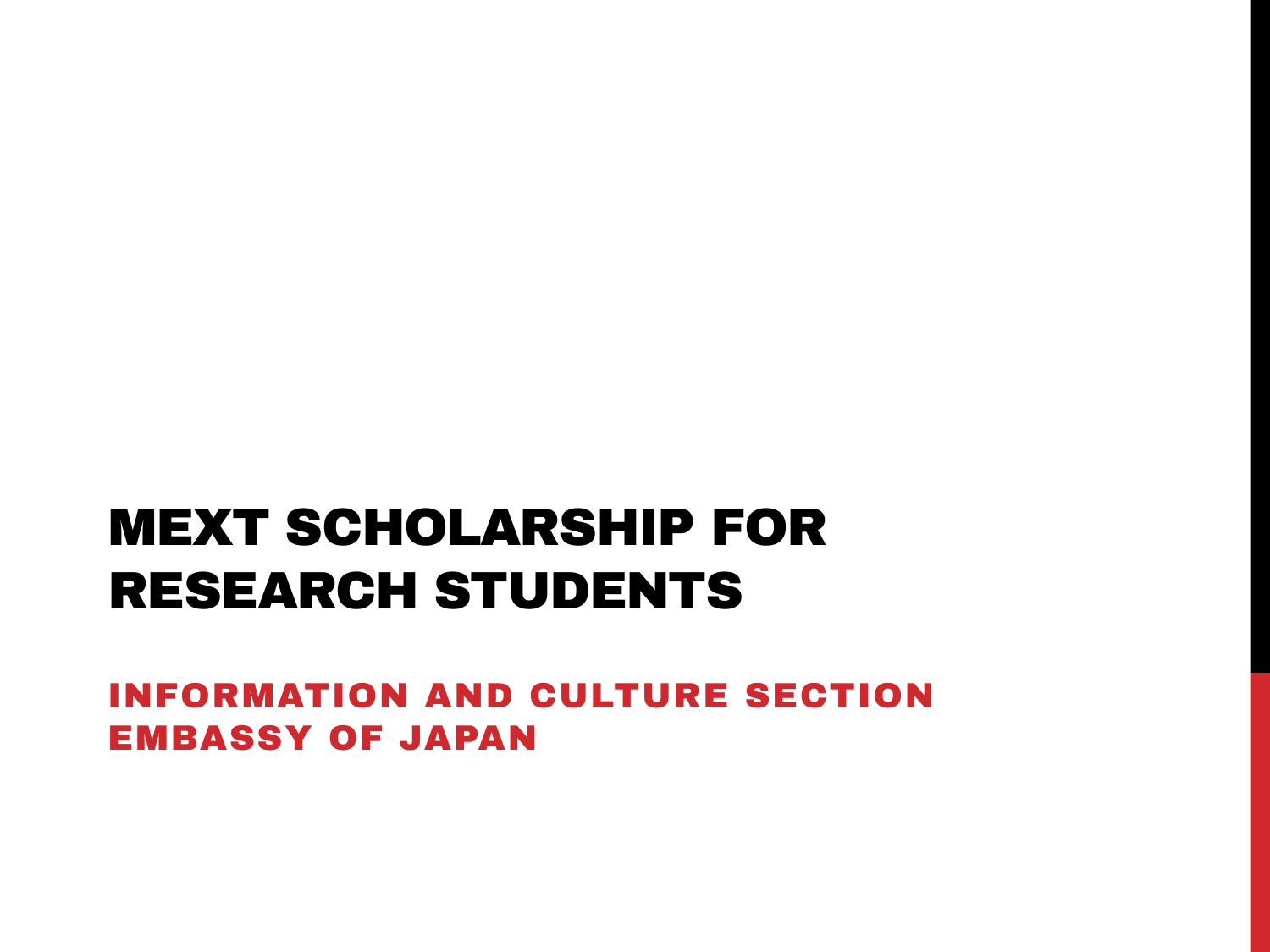

# MEXT Scholarship for Research Students
Information AND CULTURE SEction
Embassy of Japan